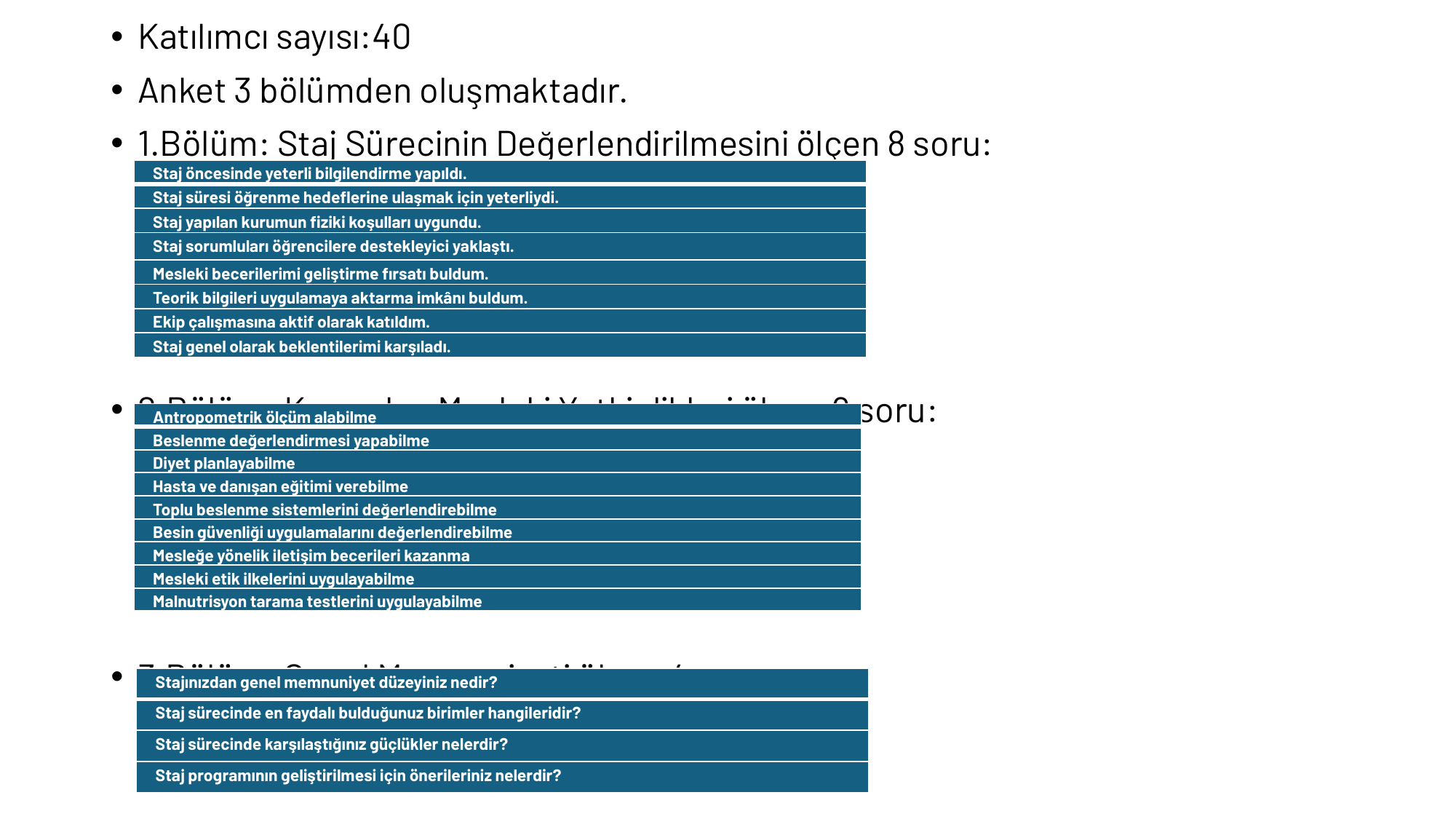

Katılımcı sayısı:40
Anket 3 bölümden oluşmaktadır.
1.Bölüm: Staj Sürecinin Değerlendirilmesini ölçen 8 soru:

2.Bölüm: Kazanılan Mesleki Yetkinlikleri ölçen 9 soru:

3.Bölüm: Genel Memnuniyeti ölçen 4 soru:

| Staj öncesinde yeterli bilgilendirme yapıldı. |
| --- |
| Staj süresi öğrenme hedeflerine ulaşmak için yeterliydi. |
| Staj yapılan kurumun fiziki koşulları uygundu. |
| Staj sorumluları öğrencilere destekleyici yaklaştı. |
| Mesleki becerilerimi geliştirme fırsatı buldum. |
| Teorik bilgileri uygulamaya aktarma imkânı buldum. |
| Ekip çalışmasına aktif olarak katıldım. |
| Staj genel olarak beklentilerimi karşıladı. |
| Antropometrik ölçüm alabilme |
| --- |
| Beslenme değerlendirmesi yapabilme |
| Diyet planlayabilme |
| Hasta ve danışan eğitimi verebilme |
| Toplu beslenme sistemlerini değerlendirebilme |
| Besin güvenliği uygulamalarını değerlendirebilme |
| Mesleğe yönelik iletişim becerileri kazanma |
| Mesleki etik ilkelerini uygulayabilme |
| Malnutrisyon tarama testlerini uygulayabilme |
| Stajınızdan genel memnuniyet düzeyiniz nedir? |
| --- |
| Staj sürecinde en faydalı bulduğunuz birimler hangileridir? |
| Staj sürecinde karşılaştığınız güçlükler nelerdir? |
| Staj programının geliştirilmesi için önerileriniz nelerdir? |